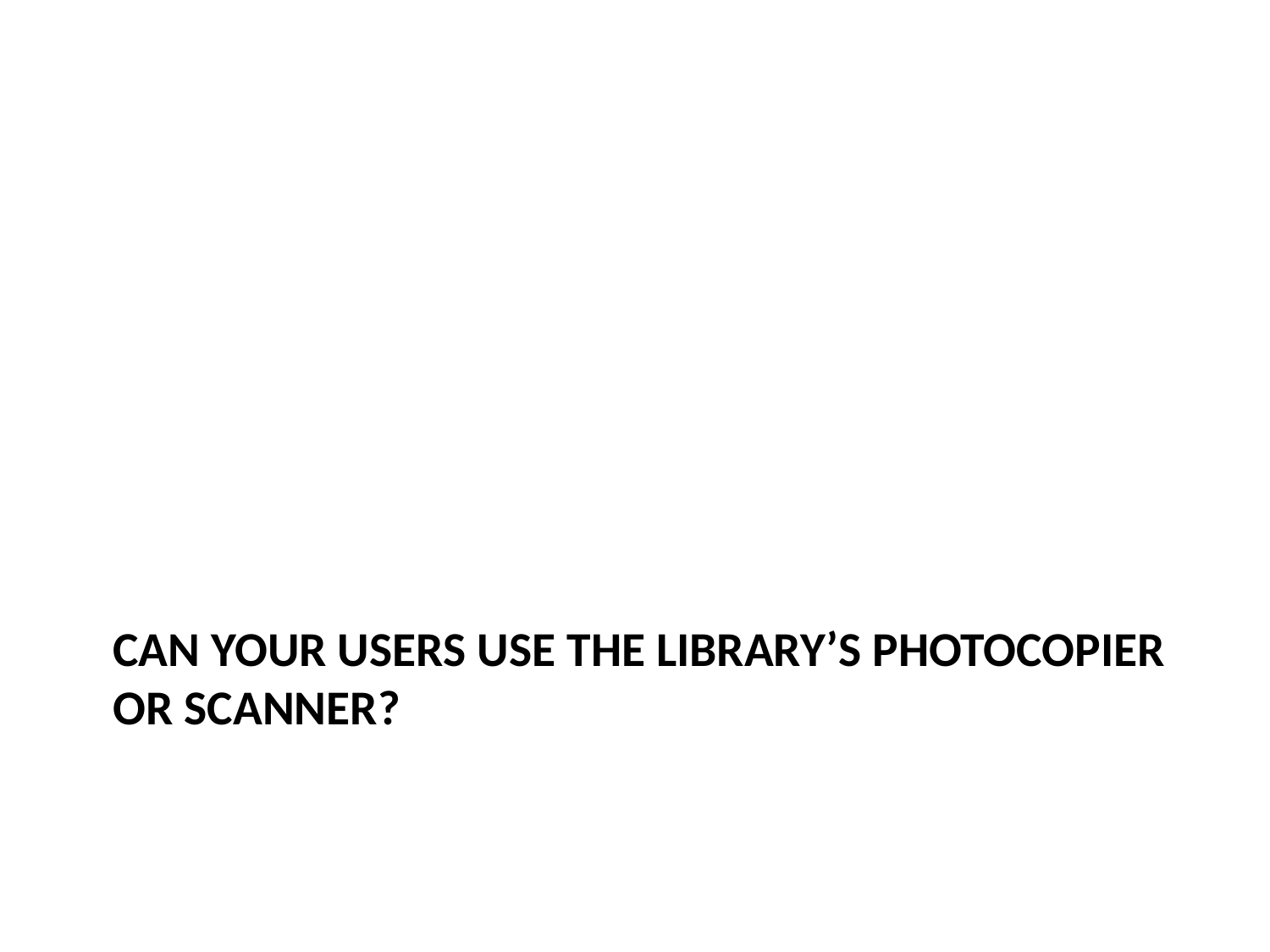

# CAN YOUR USERs Use the Library’s Photocopier or scanner?